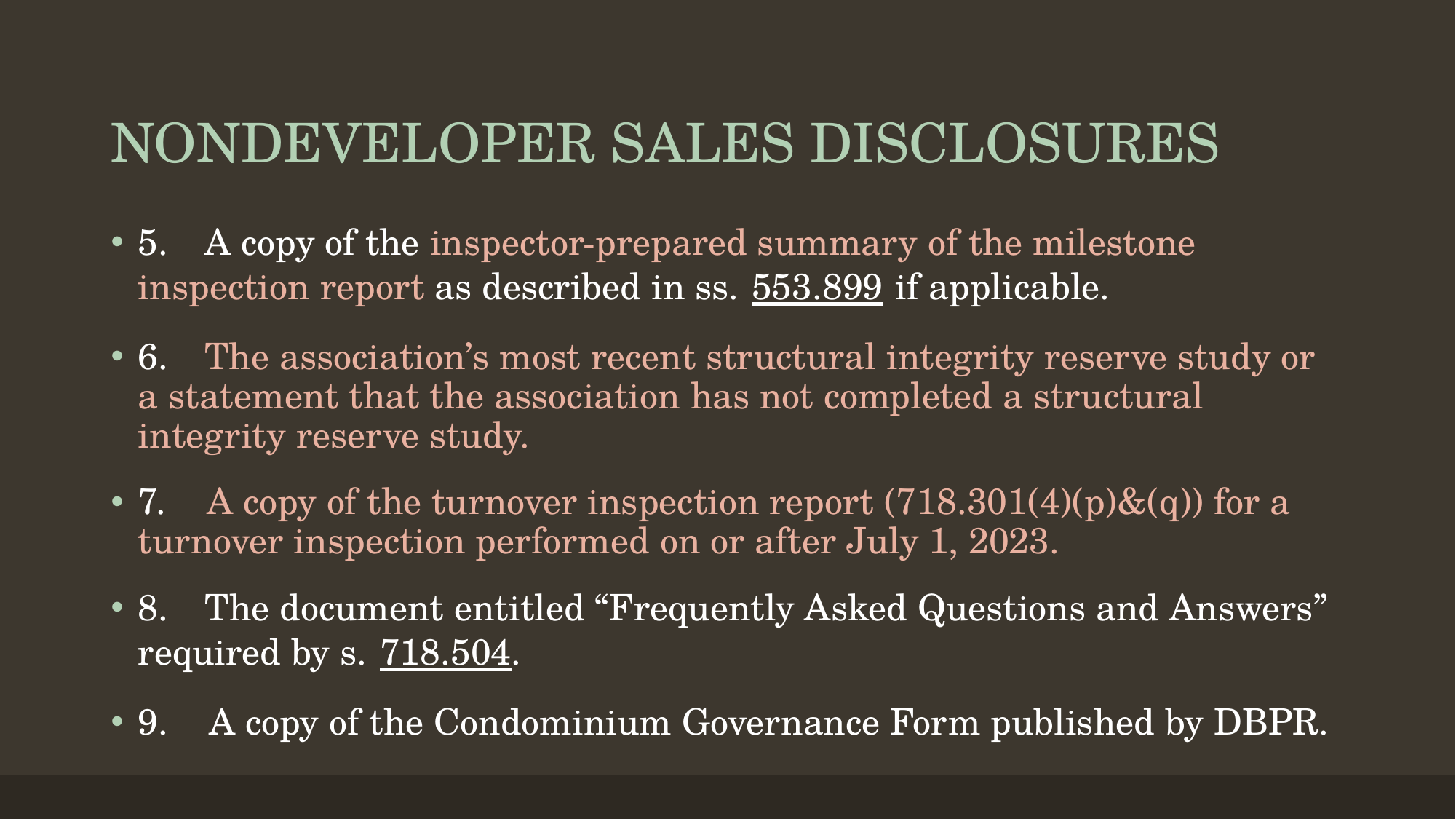

# NONDEVELOPER SALES DISCLOSURES
5. A copy of the inspector-prepared summary of the milestone inspection report as described in ss. 553.899 if applicable.
6. The association’s most recent structural integrity reserve study or a statement that the association has not completed a structural integrity reserve study.
7.    A copy of the turnover inspection report (718.301(4)(p)&(q)) for a turnover inspection performed on or after July 1, 2023.
8. The document entitled “Frequently Asked Questions and Answers” required by s. 718.504.
9.    A copy of the Condominium Governance Form published by DBPR.